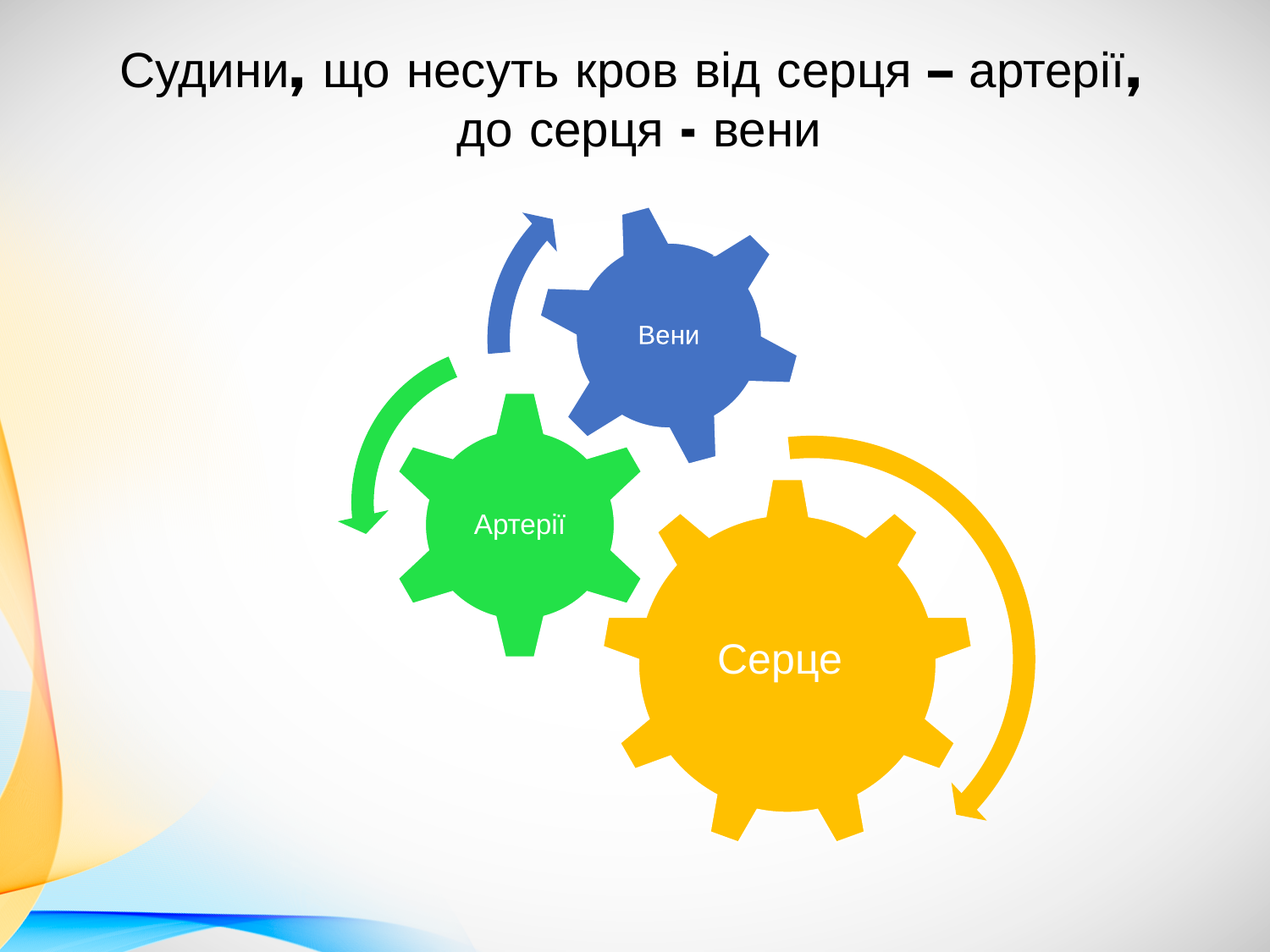

Судини, що несуть кров від серця – артерії,
до серця - вени
Серце
Артерії
Вени